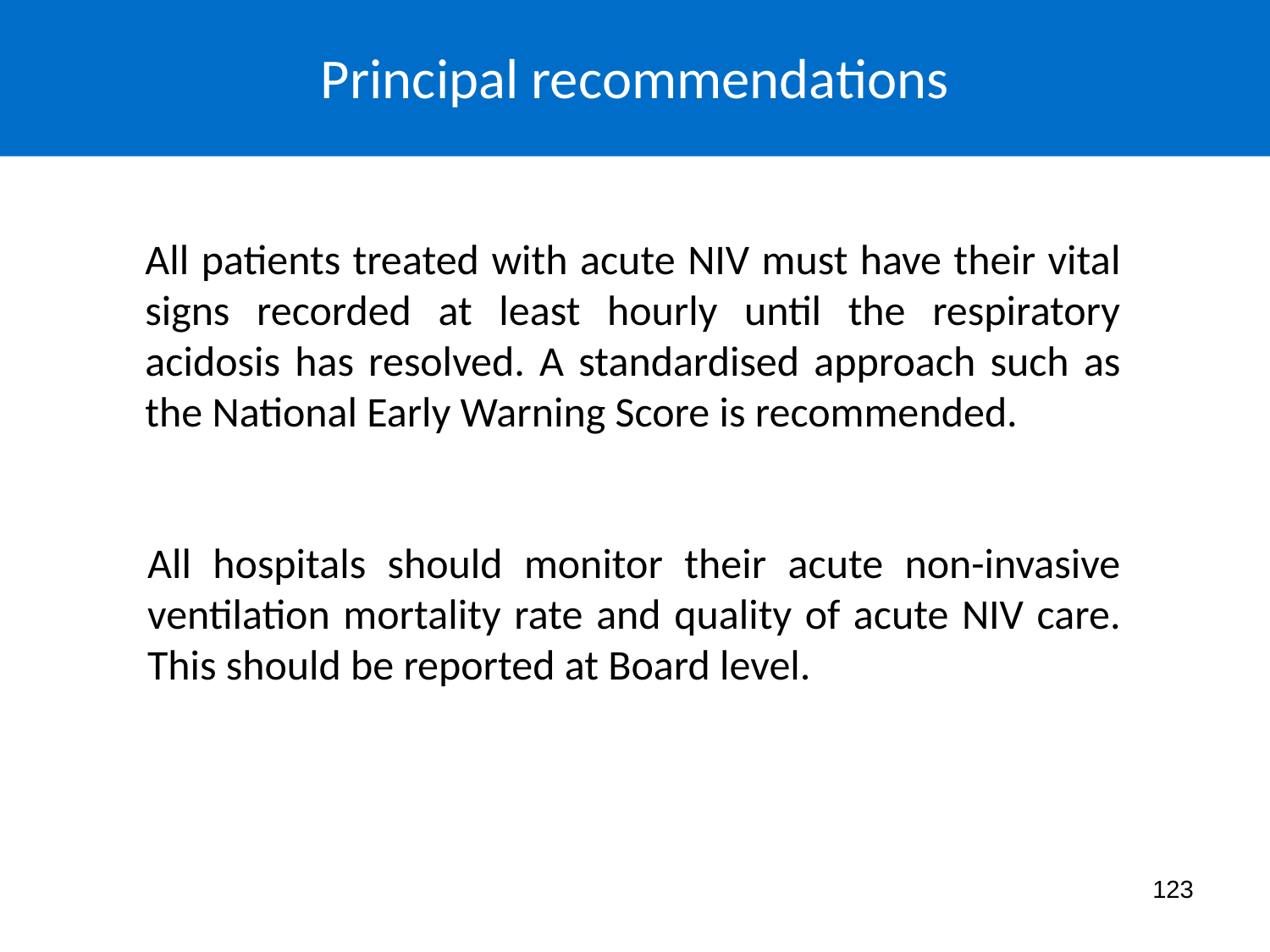

Principal recommendations
All patients treated with acute NIV must have their vital signs recorded at least hourly until the respiratory acidosis has resolved. A standardised approach such as the National Early Warning Score is recommended.
All hospitals should monitor their acute non-invasive ventilation mortality rate and quality of acute NIV care. This should be reported at Board level.
123